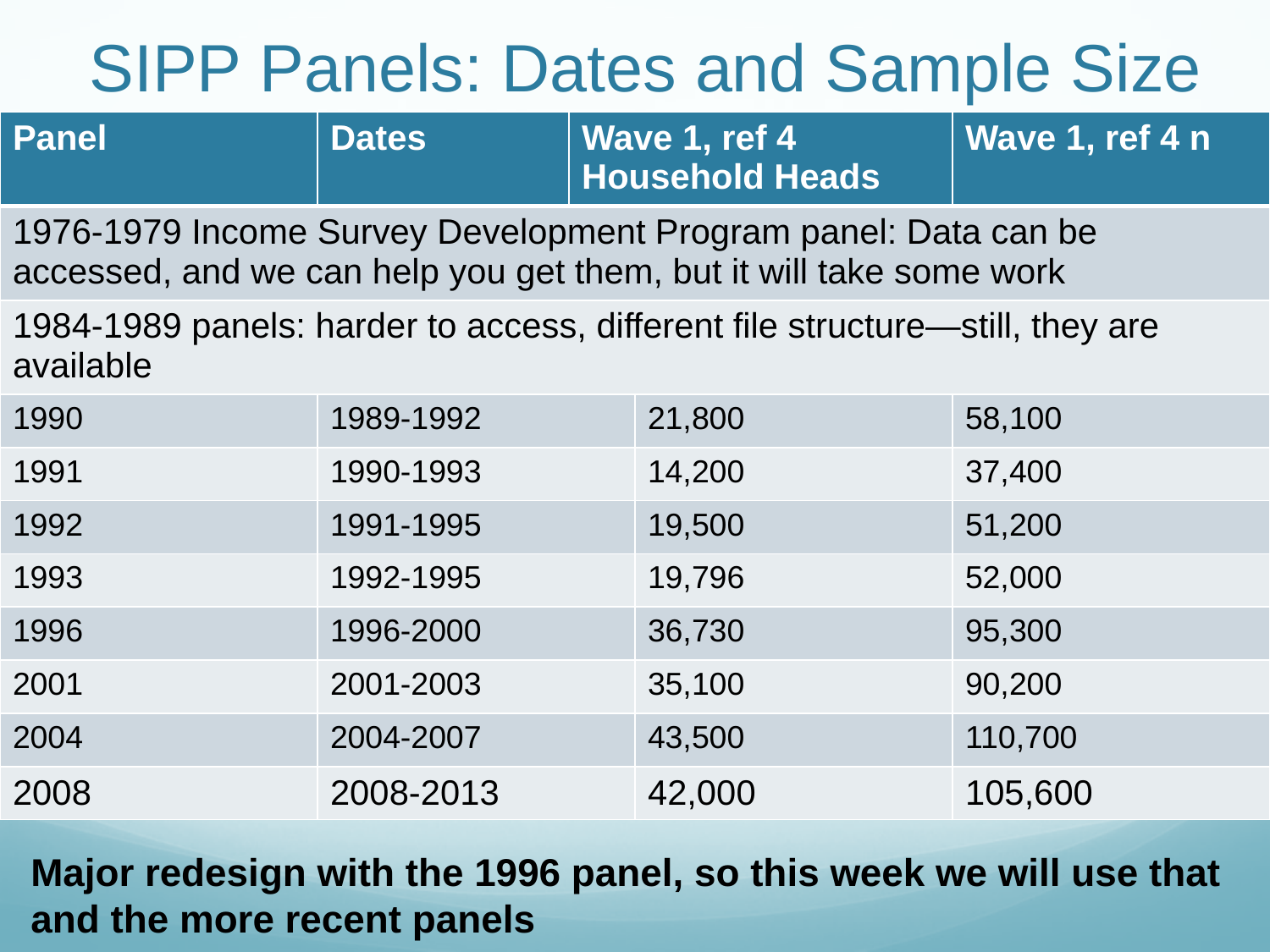

# SIPP Panels: Dates and Sample Size
| Panel | Dates | Wave 1, ref 4 Household Heads |  | Wave 1, ref 4 n |
| --- | --- | --- | --- | --- |
| 1976-1979 Income Survey Development Program panel: Data can be accessed, and we can help you get them, but it will take some work |  |  |  |  |
| 1984-1989 panels: harder to access, different file structure—still, they are available |  |  |  |  |
| 1990 | 1989-1992 |  | 21,800 | 58,100 |
| 1991 | 1990-1993 |  | 14,200 | 37,400 |
| 1992 | 1991-1995 |  | 19,500 | 51,200 |
| 1993 | 1992-1995 |  | 19,796 | 52,000 |
| 1996 | 1996-2000 |  | 36,730 | 95,300 |
| 2001 | 2001-2003 |  | 35,100 | 90,200 |
| 2004 | 2004-2007 |  | 43,500 | 110,700 |
| 2008 | 2008-2013 |  | 42,000 | 105,600 |
Major redesign with the 1996 panel, so this week we will use that and the more recent panels